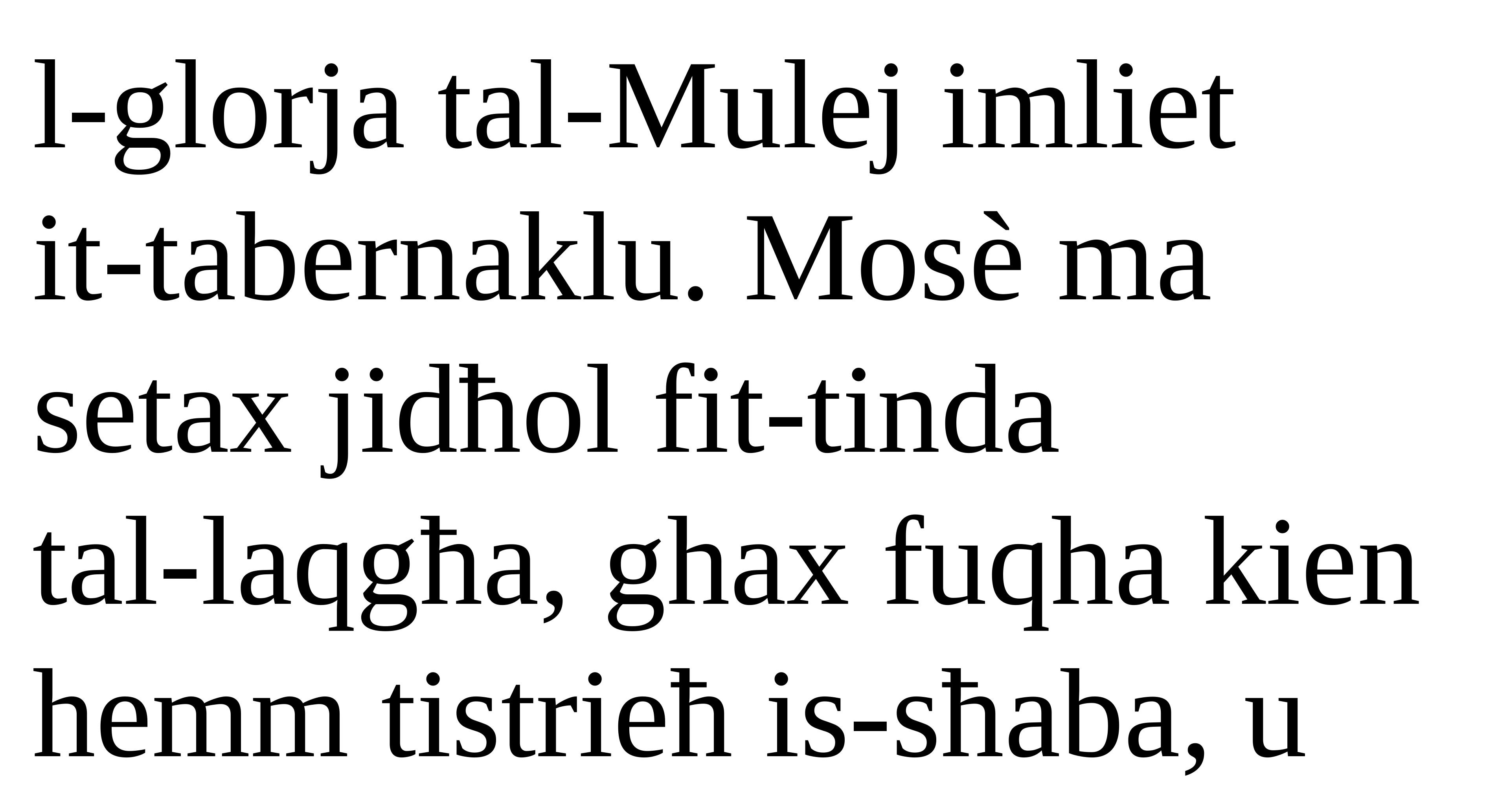

l-glorja tal-Mulej imliet
it-tabernaklu. Mosè ma setax jidħol fit-tinda
tal-laqgħa, ghax fuqha kien hemm tistrieħ is-sħaba, u